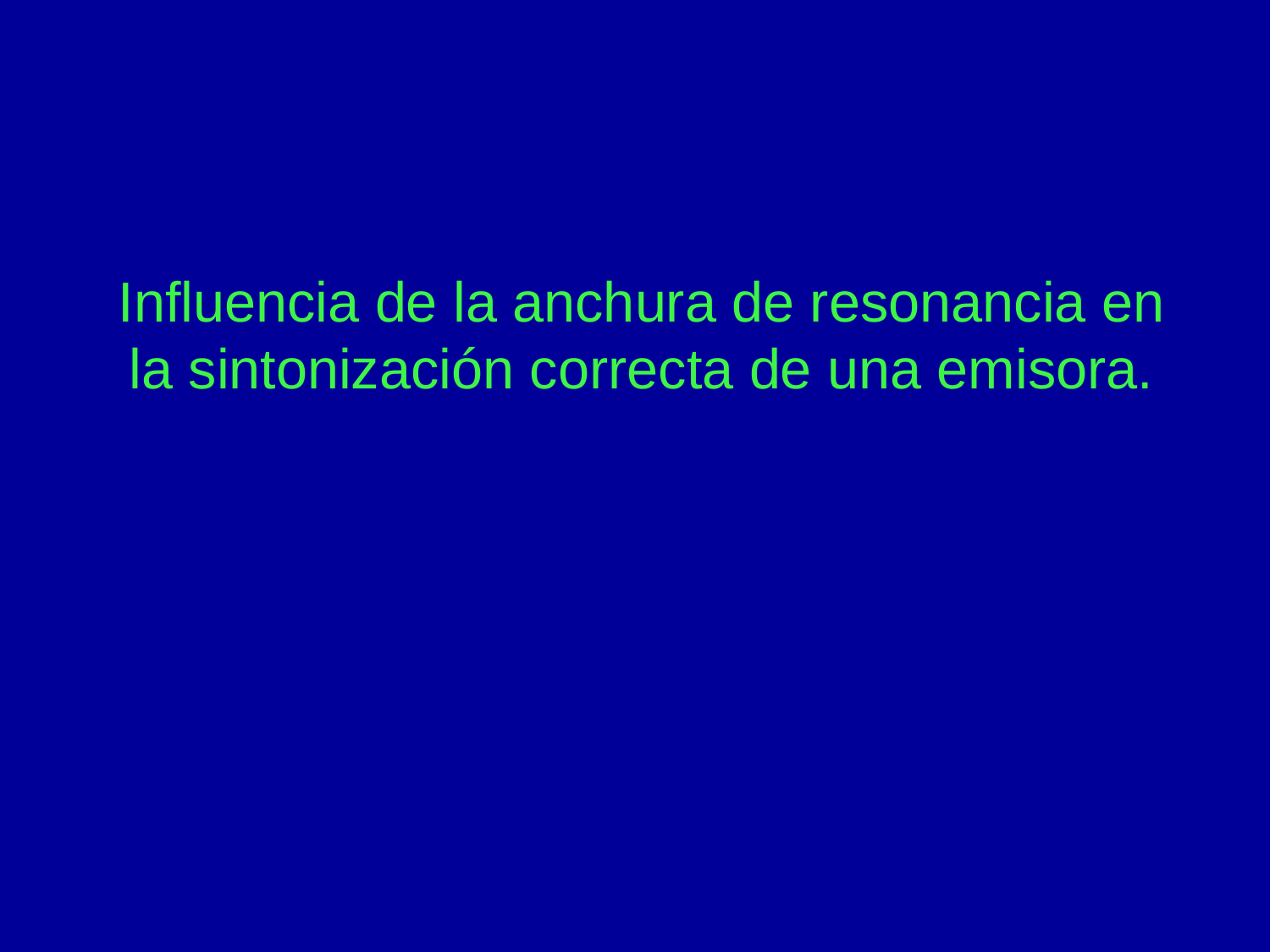

Influencia de la anchura de resonancia en la sintonización correcta de una emisora.